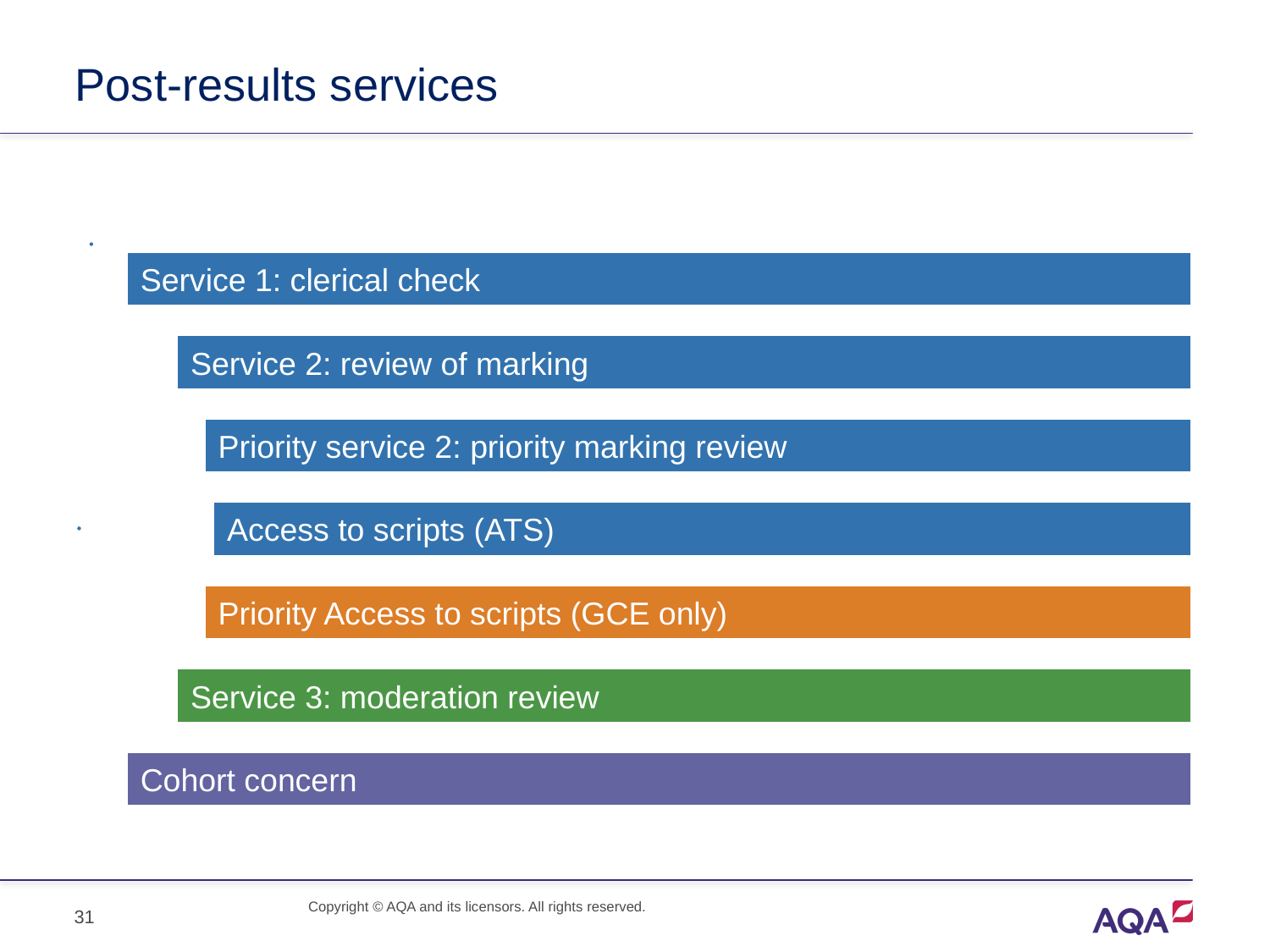

# Post-results services
Service 1: clerical check
Service 2: review of marking
Priority service 2: priority marking review
Service 3: moderation review
Access to scripts (ATS)
Priority Access to scripts (GCE only)
Cohort concern
Copyright © AQA and its licensors. All rights reserved.
31